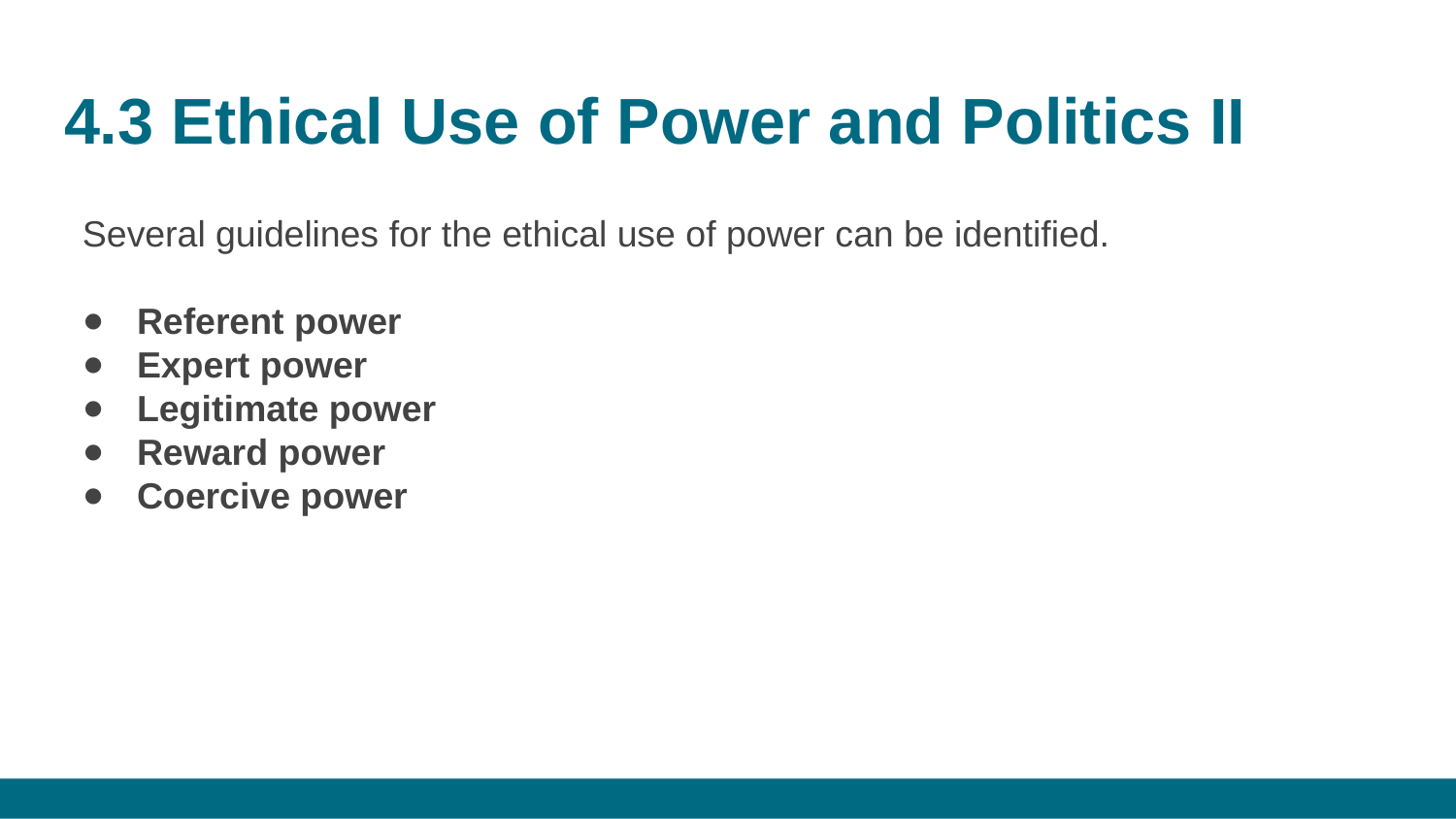

# 4.3 Ethical Use of Power and Politics II
Several guidelines for the ethical use of power can be identified.

Referent power
Expert power
Legitimate power
Reward power
Coercive power